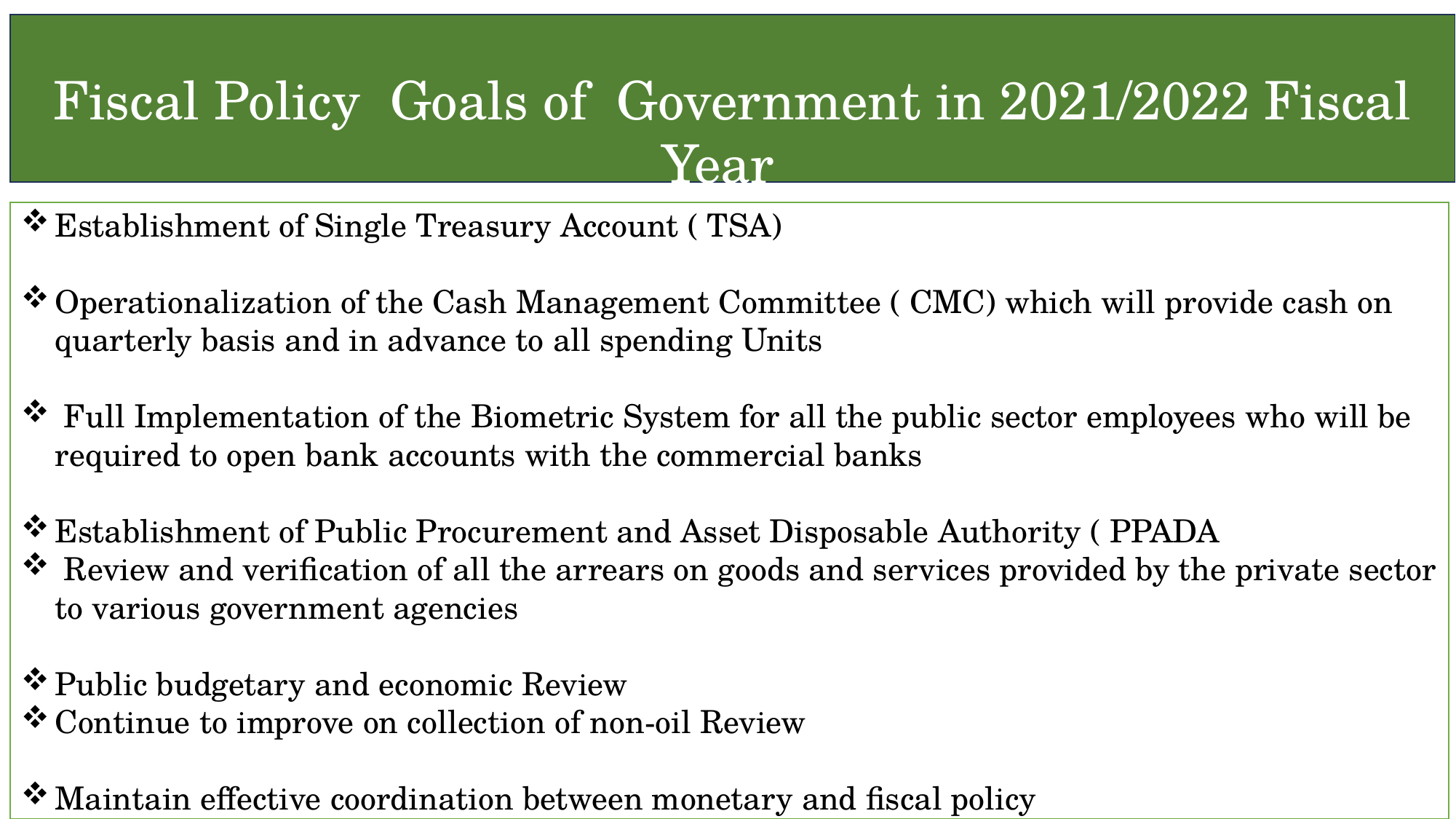

Fiscal Policy  Goals of  Government in 2021/2022 Fiscal Year
Establishment of Single Treasury Account ( TSA)

Operationalization of the Cash Management Committee ( CMC) which will provide cash on quarterly basis and in advance to all spending Units

 Full Implementation of the Biometric System for all the public sector employees who will be required to open bank accounts with the commercial banks

Establishment of Public Procurement and Asset Disposable Authority ( PPADA
 Review and verification of all the arrears on goods and services provided by the private sector to various government agencies

Public budgetary and economic Review
Continue to improve on collection of non-oil Review

Maintain effective coordination between monetary and fiscal policy